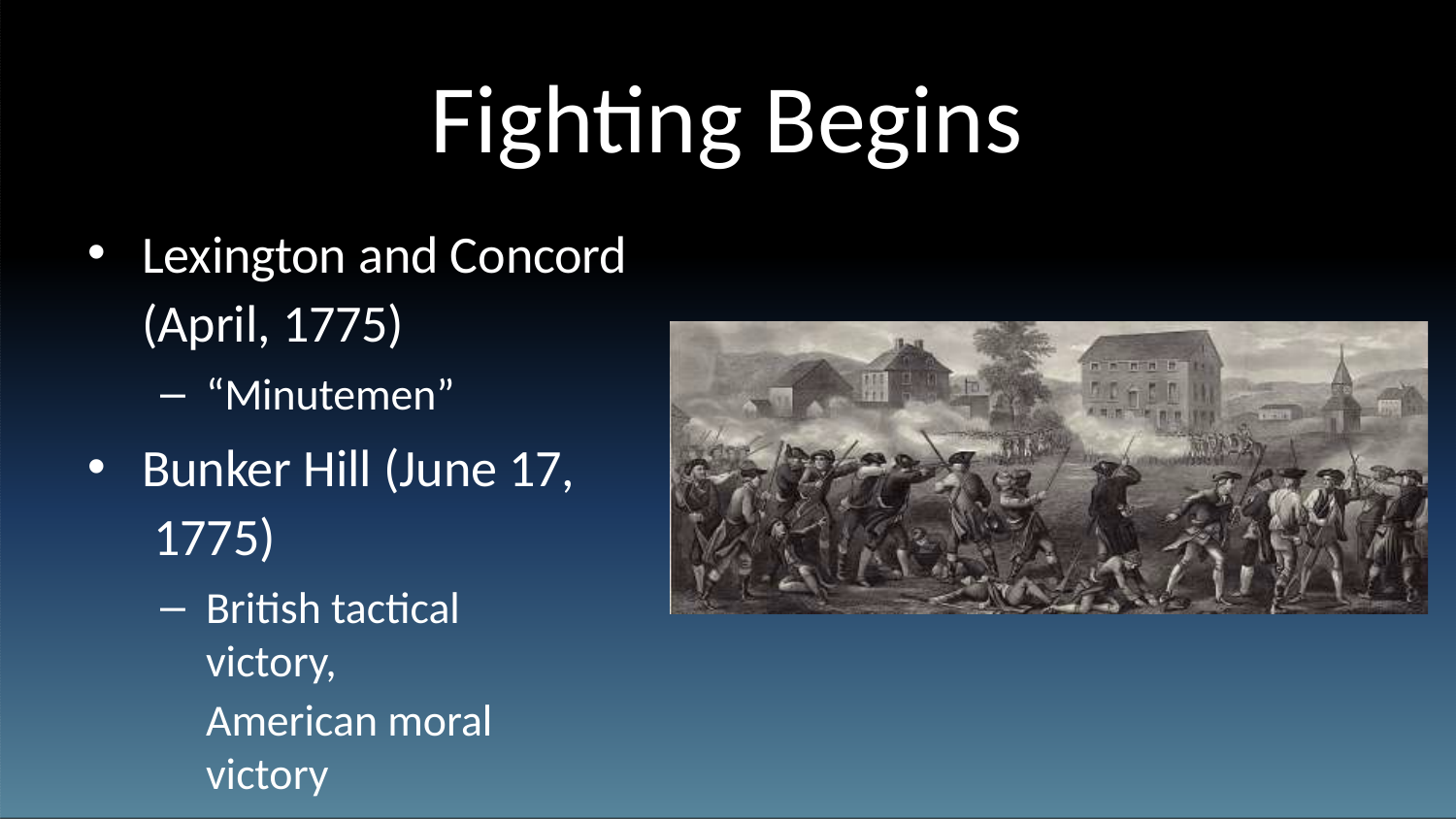

# Fighting Begins
Lexington and Concord
(April, 1775)
“Minutemen”
Bunker Hill (June 17,  1775)
British tactical victory,
American moral victory